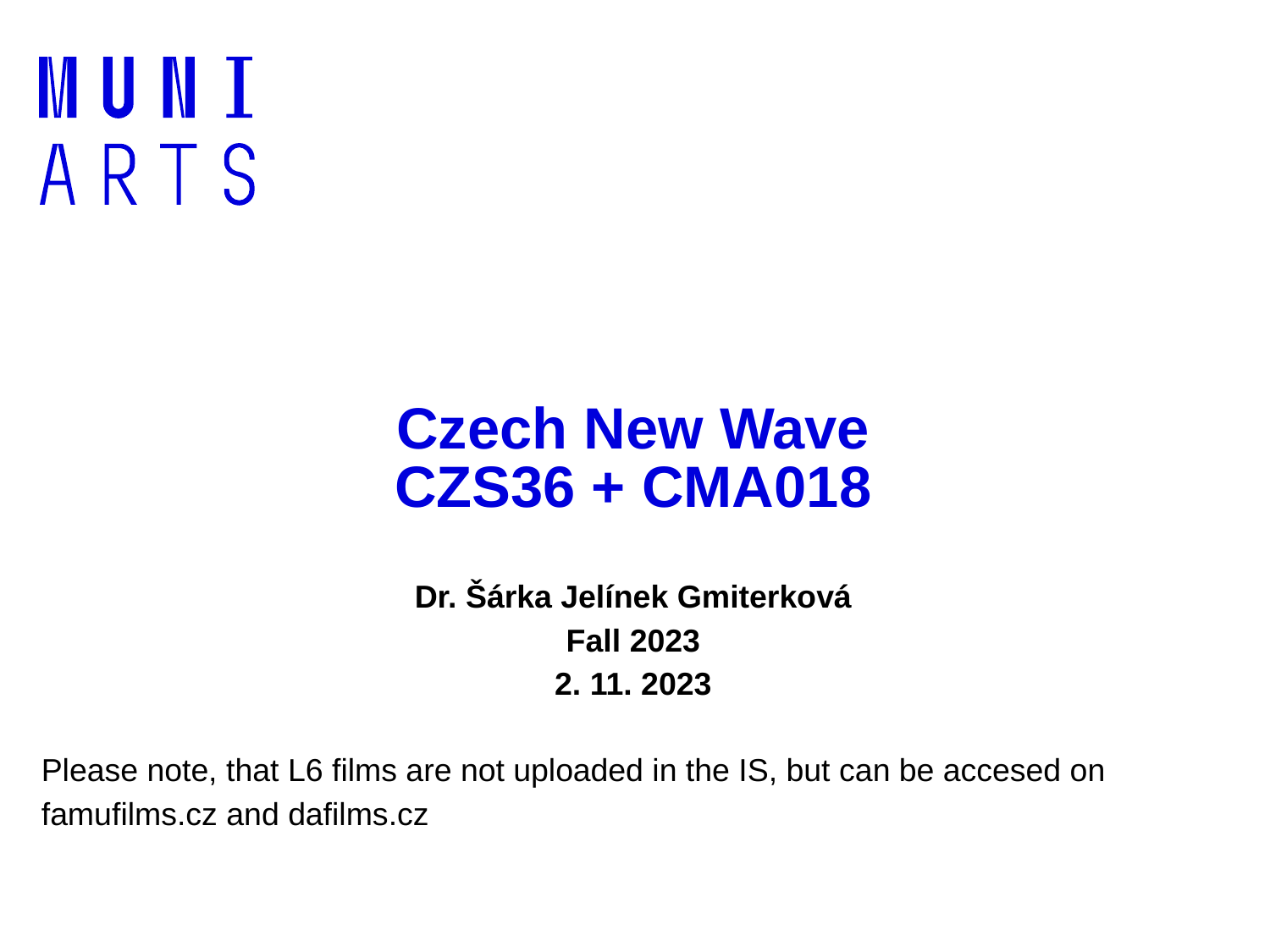

# Czech New Wave CZS36 + CMA018
Dr. Šárka Jelínek Gmiterková
Fall 2023
2. 11. 2023

Please note, that L6 films are not uploaded in the IS, but can be accesed on famufilms.cz and dafilms.cz